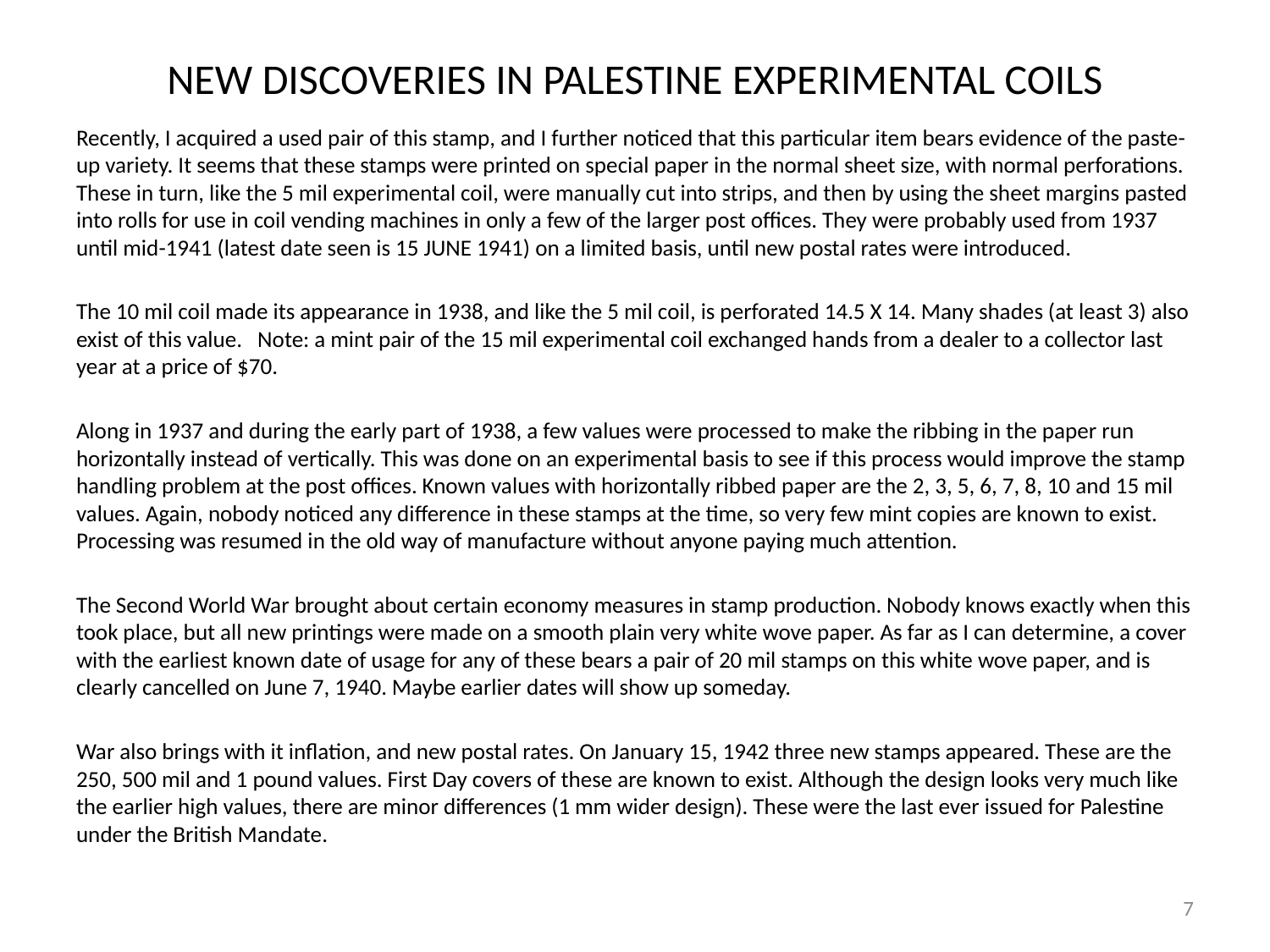

# NEW DISCOVERIES IN PALESTINE EXPERIMENTAL COILS
Recently, I acquired a used pair of this stamp, and I further noticed that this particular item bears evidence of the paste-up variety. It seems that these stamps were printed on special paper in the normal sheet size, with normal perforations. These in turn, like the 5 mil experimental coil, were manually cut into strips, and then by using the sheet margins pasted into rolls for use in coil vending machines in only a few of the larger post offices. They were probably used from 1937 until mid-1941 (latest date seen is 15 JUNE 1941) on a limited basis, until new postal rates were introduced.

The 10 mil coil made its appearance in 1938, and like the 5 mil coil, is perforated 14.5 X 14. Many shades (at least 3) also exist of this value.   Note: a mint pair of the 15 mil experimental coil exchanged hands from a dealer to a collector last year at a price of $70.

Along in 1937 and during the early part of 1938, a few values were processed to make the ribbing in the paper run horizontally instead of vertically. This was done on an experimental basis to see if this process would improve the stamp handling problem at the post offices. Known values with horizontally ribbed paper are the 2, 3, 5, 6, 7, 8, 10 and 15 mil values. Again, nobody noticed any difference in these stamps at the time, so very few mint copies are known to exist. Processing was resumed in the old way of manufacture without anyone paying much attention.

The Second World War brought about certain economy measures in stamp production. Nobody knows exactly when this took place, but all new printings were made on a smooth plain very white wove paper. As far as I can determine, a cover with the earliest known date of usage for any of these bears a pair of 20 mil stamps on this white wove paper, and is clearly cancelled on June 7, 1940. Maybe earlier dates will show up someday.

War also brings with it inflation, and new postal rates. On January 15, 1942 three new stamps appeared. These are the 250, 500 mil and 1 pound values. First Day covers of these are known to exist. Although the design looks very much like the earlier high values, there are minor differences (1 mm wider design). These were the last ever issued for Palestine under the British Mandate.
7